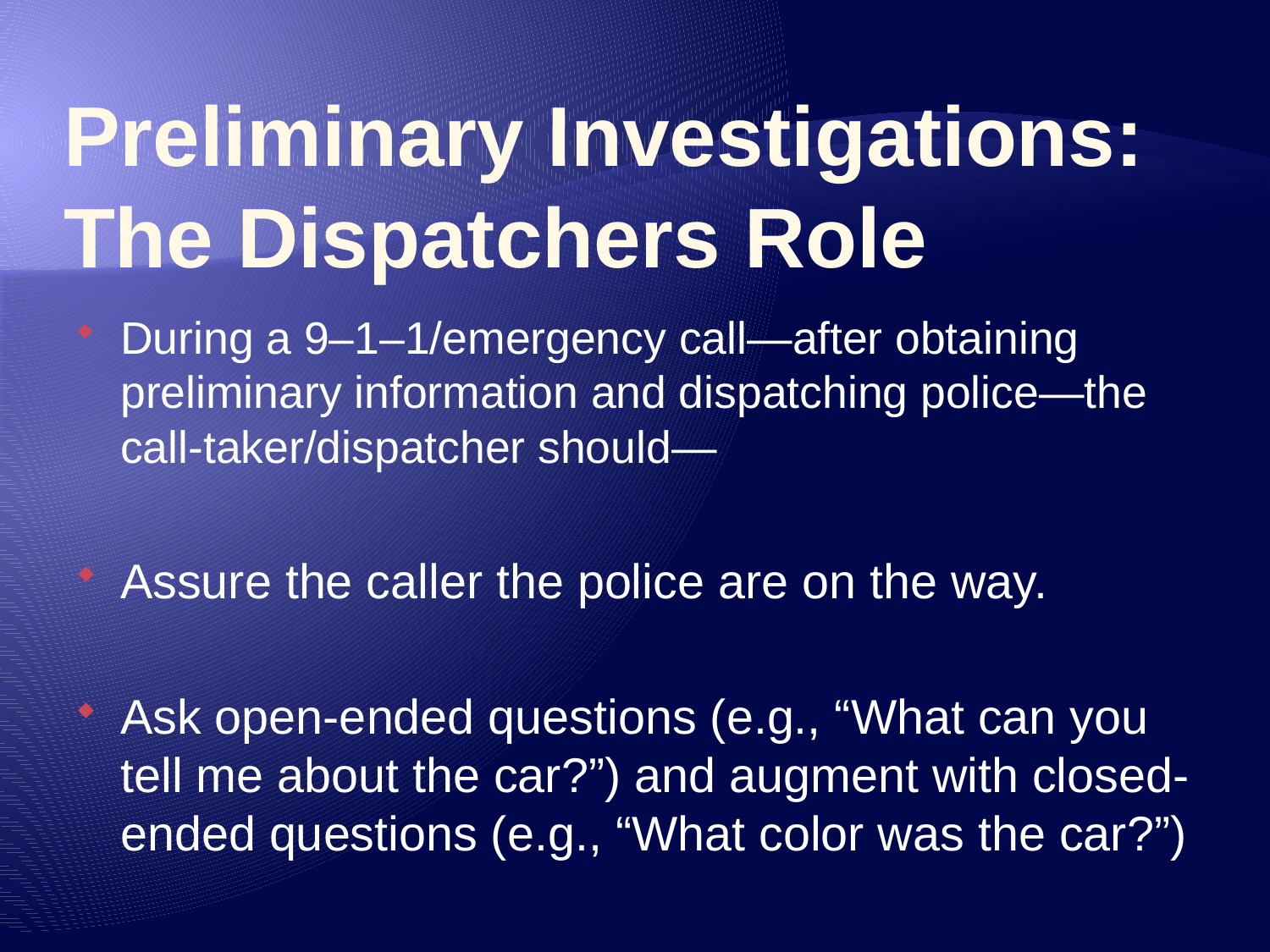

# Preliminary Investigations: The Dispatchers Role
During a 9–1–1/emergency call—after obtaining preliminary information and dispatching police—the call-taker/dispatcher should—

Assure the caller the police are on the way.

Ask open-ended questions (e.g., “What can you tell me about the car?”) and augment with closed-ended questions (e.g., “What color was the car?”)